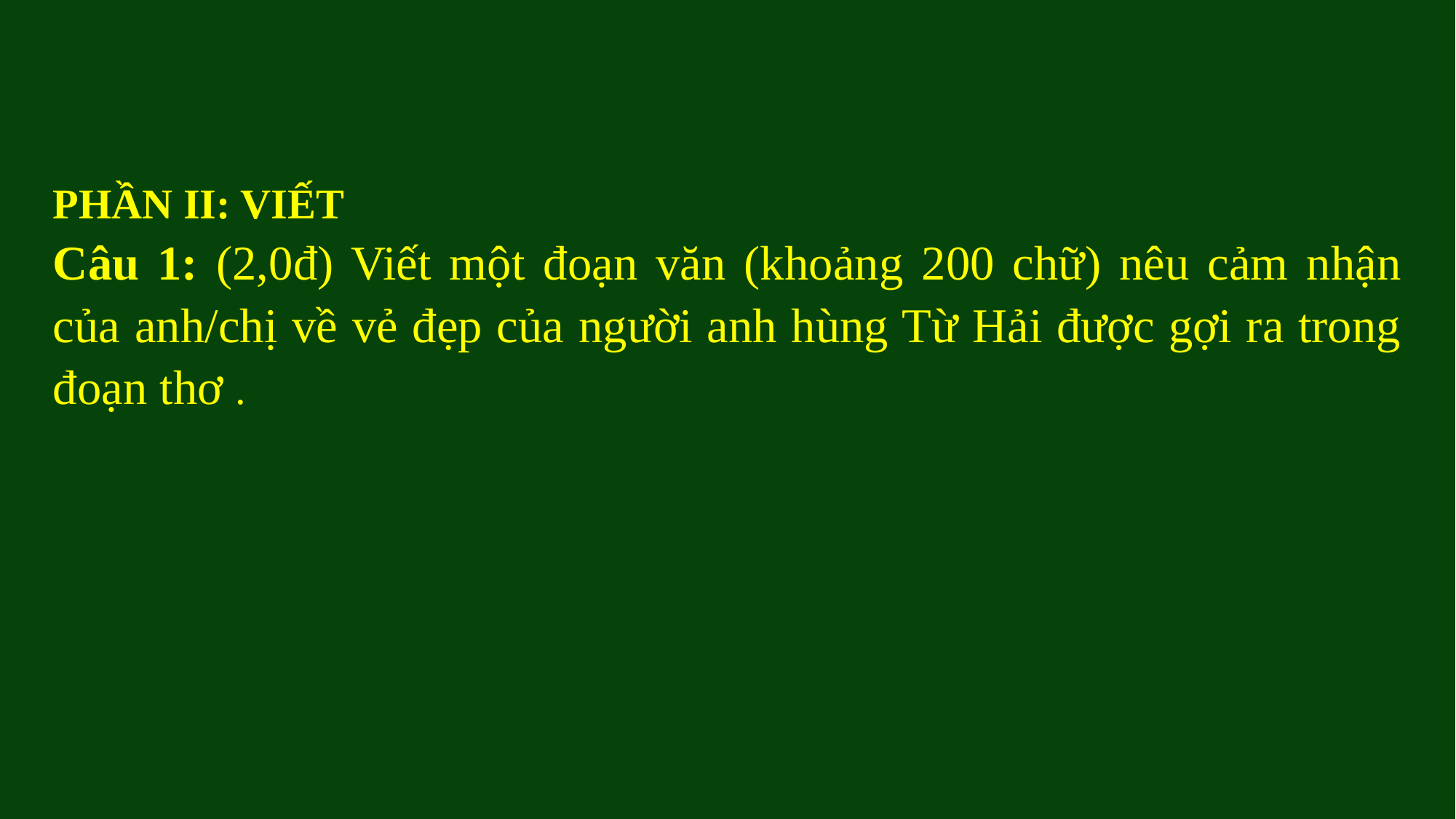

PHẦN II: VIẾT
Câu 1: (2,0đ) Viết một đoạn văn (khoảng 200 chữ) nêu cảm nhận của anh/chị về vẻ đẹp của người anh hùng Từ Hải được gợi ra trong đoạn thơ .